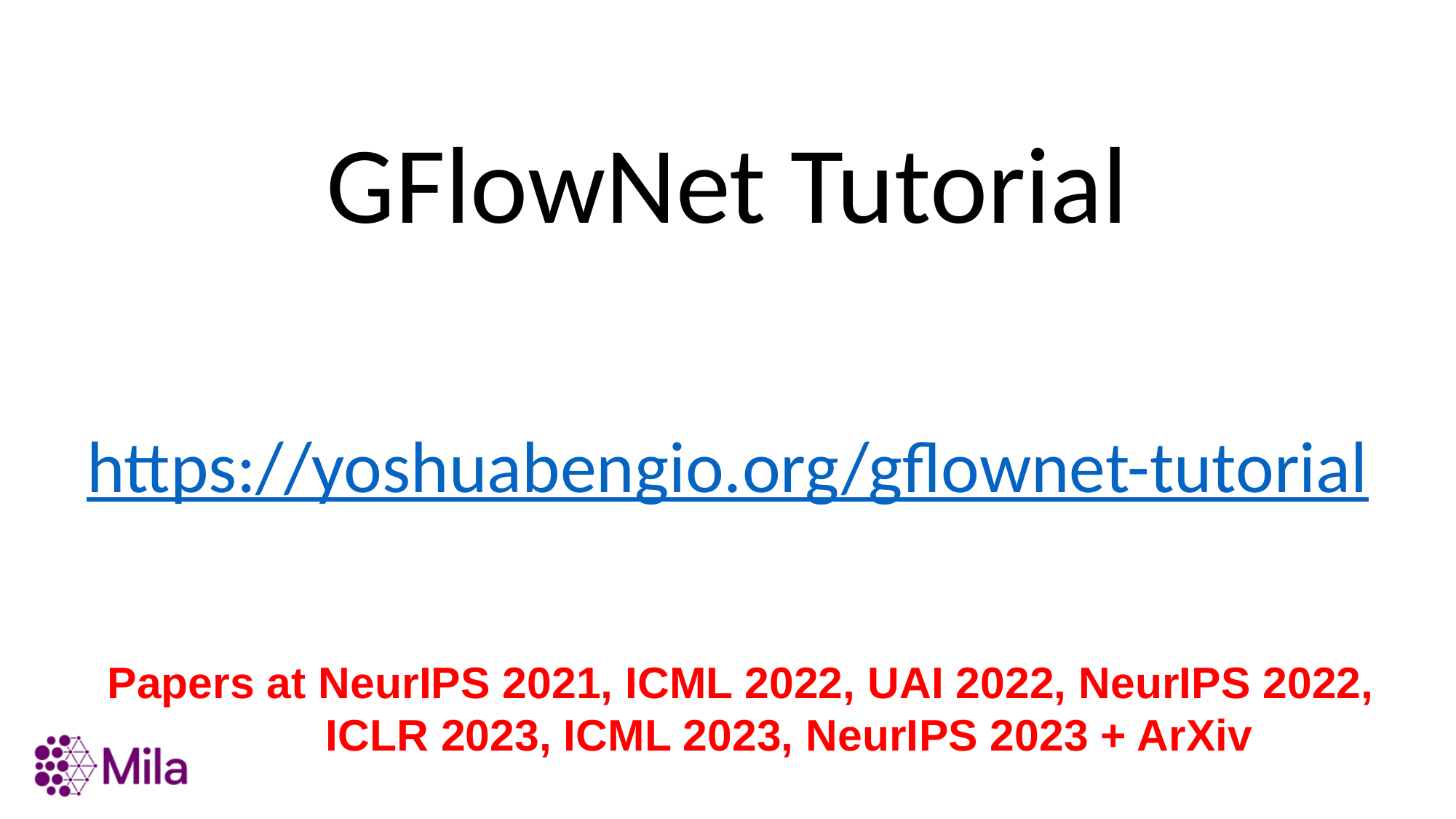

# GFlowNet Tutorial
https://yoshuabengio.org/gflownet-tutorial
Papers at NeurIPS 2021, ICML 2022, UAI 2022, NeurIPS 2022, 		ICLR 2023, ICML 2023, NeurIPS 2023 + ArXiv